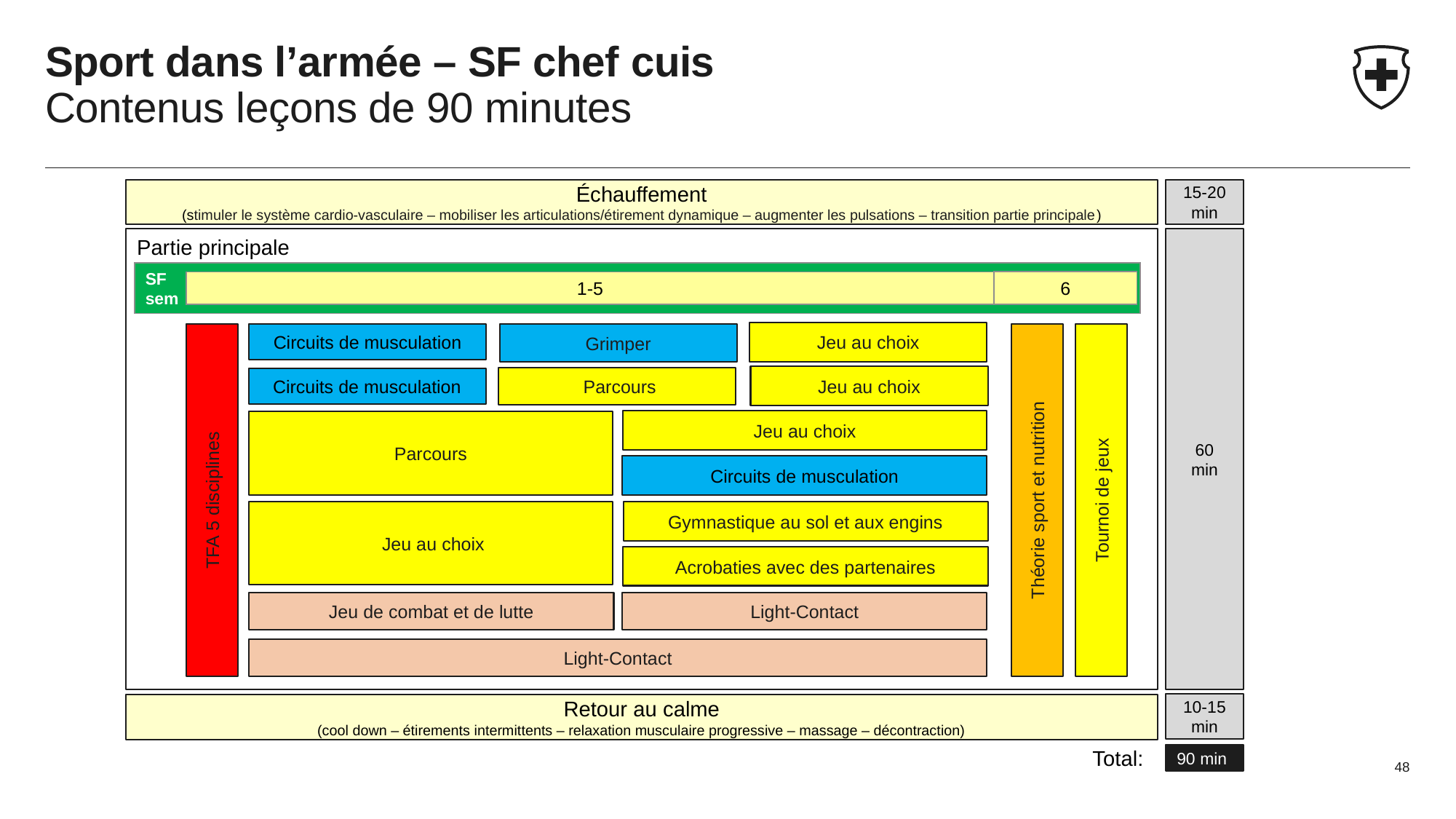

# Sport dans l’armée – SF chef cuis Contenus leçons de 90 minutes
Échauffement
(stimuler le système cardio-vasculaire – mobiliser les articulations/étirement dynamique – augmenter les pulsations – transition partie principale)
15-20 min
Partie principale
60
min
SF
sem
6
1-5
Jeu au choix
Circuits de musculation
Grimper
Jeu au choix
 Parcours
Circuits de musculation
Jeu au choix
Parcours
Circuits de musculation
Théorie sport et nutrition
TFA 5 disciplines
Tournoi de jeux
Gymnastique au sol et aux engins
 Jeu au choix
Acrobaties avec des partenaires
Light-Contact
Jeu de combat et de lutte
Light-Contact
10-15 min
Retour au calme
(cool down – étirements intermittents – relaxation musculaire progressive – massage – décontraction)
Total:
90 min
48